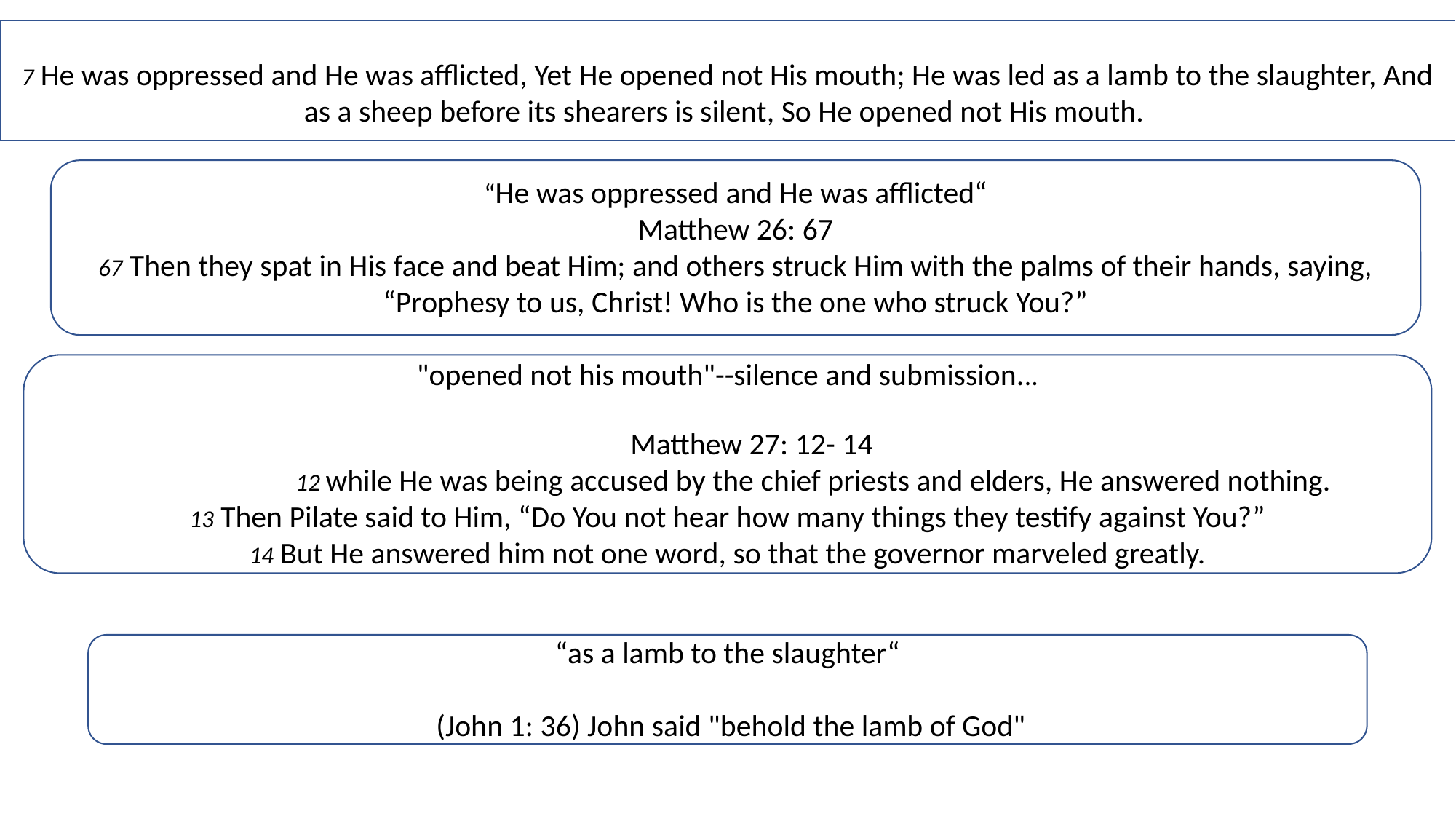

7 He was oppressed and He was afflicted, Yet He opened not His mouth; He was led as a lamb to the slaughter, And as a sheep before its shearers is silent, So He opened not His mouth.

“He was oppressed and He was afflicted“
Matthew 26: 67
67 Then they spat in His face and beat Him; and others struck Him with the palms of their hands, saying, “Prophesy to us, Christ! Who is the one who struck You?”

"opened not his mouth"--silence and submission...

        Matthew 27: 12- 14
And 1212  11212 while He was being accused by the chief priests and elders, He answered nothing.
13 Then Pilate said to Him, “Do You not hear how many things they testify against You?”
14 But He answered him not one word, so that the governor marveled greatly.

“as a lamb to the slaughter“

 (John 1: 36) John said "behold the lamb of God"